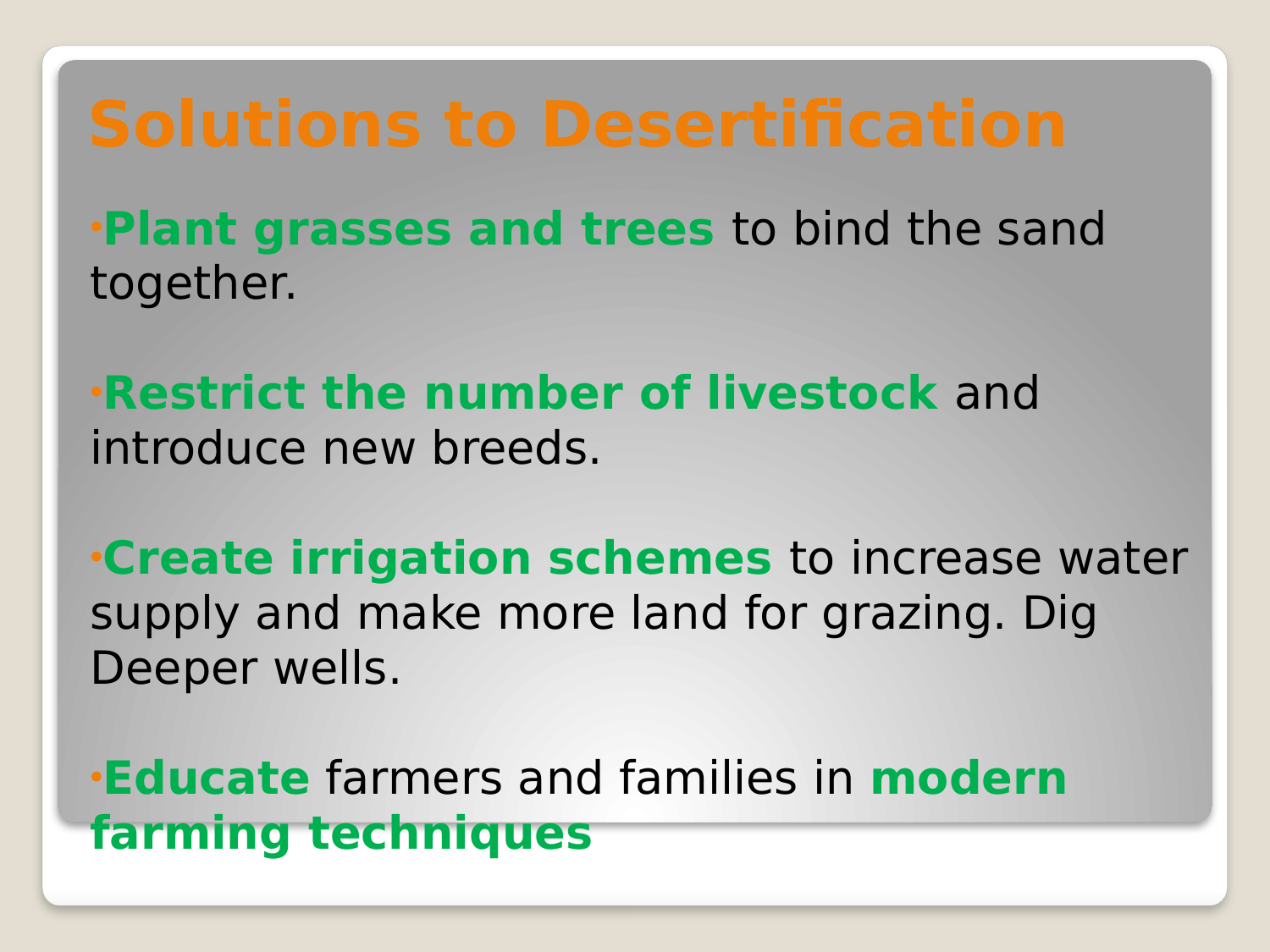

# Solutions to Desertification
Plant grasses and trees to bind the sand together.

Restrict the number of livestock and introduce new breeds.

Create irrigation schemes to increase water supply and make more land for grazing. Dig Deeper wells.

Educate farmers and families in modern farming techniques